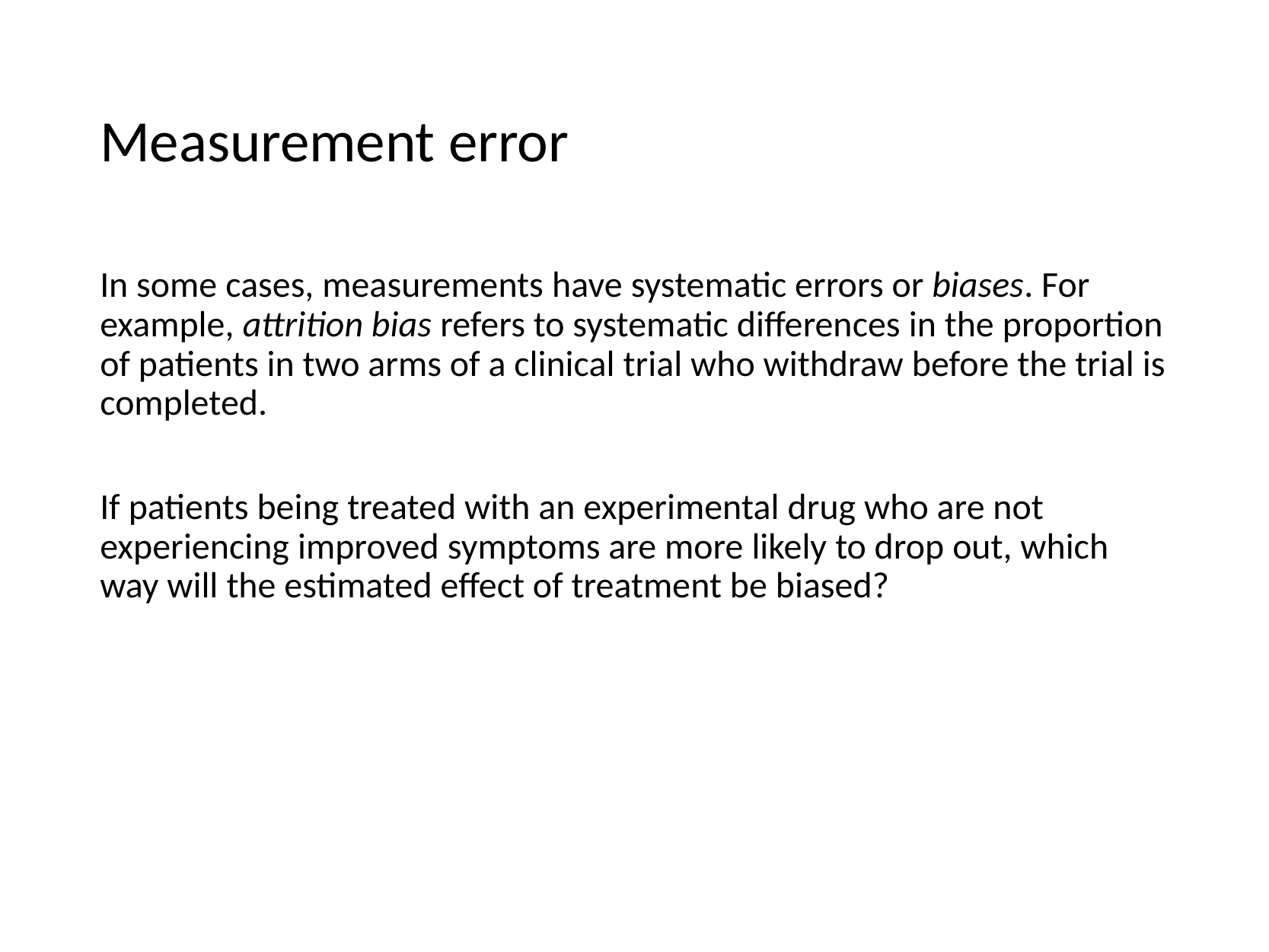

# Measurement error
In some cases, measurements have systematic errors or biases. For example, attrition bias refers to systematic differences in the proportion of patients in two arms of a clinical trial who withdraw before the trial is completed.

If patients being treated with an experimental drug who are not experiencing improved symptoms are more likely to drop out, which way will the estimated effect of treatment be biased?